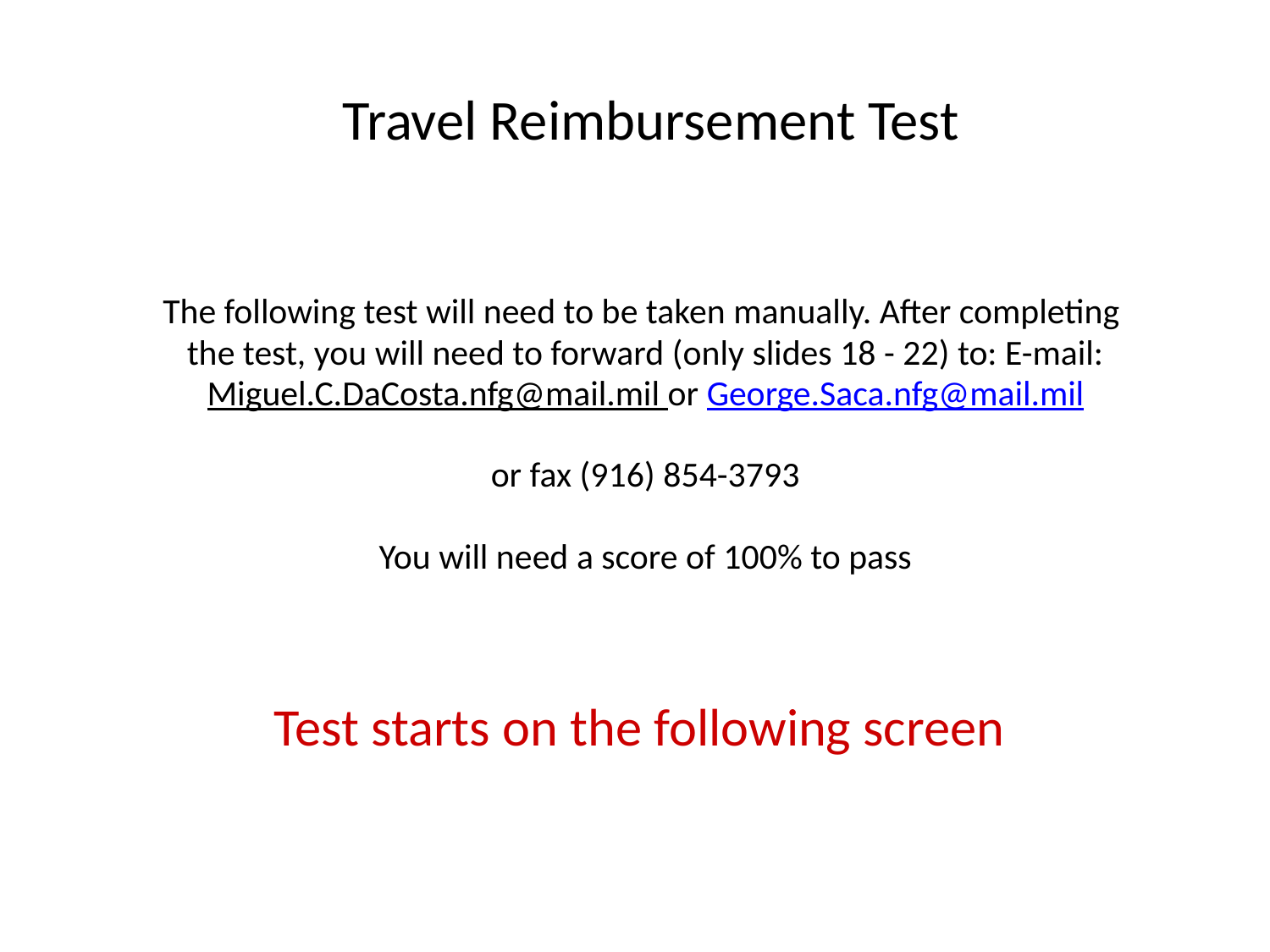

# Travel Reimbursement Test

The following test will need to be taken manually. After completing
the test, you will need to forward (only slides 18 - 22) to: E-mail:
Miguel.C.DaCosta.nfg@mail.mil or George.Saca.nfg@mail.mil

 or fax (916) 854-3793

You will need a score of 100% to pass

Test starts on the following screen